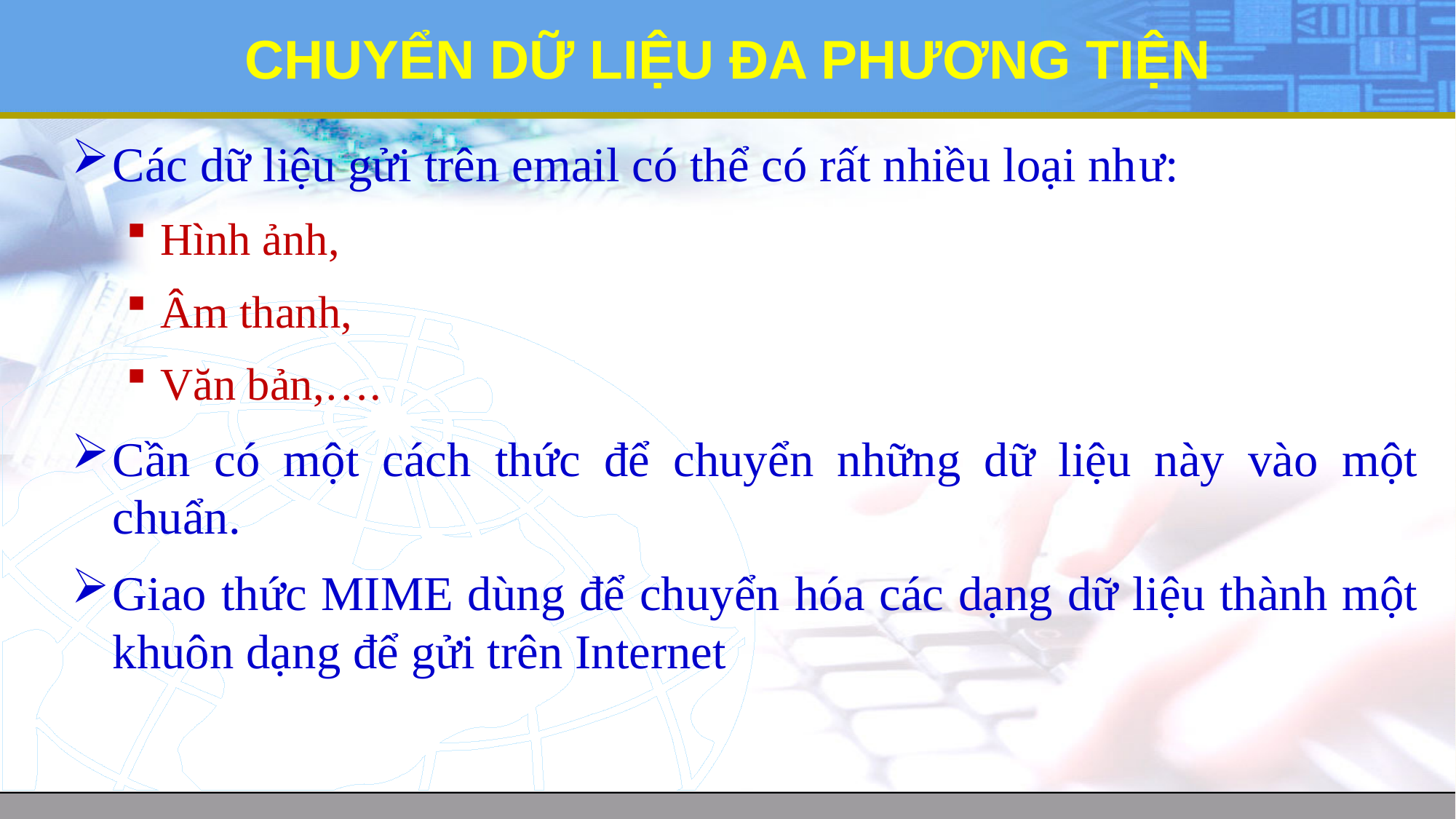

# CHUYỂN DỮ LIỆU ĐA PHƯƠNG TIỆN
Các dữ liệu gửi trên email có thể có rất nhiều loại như:
Hình ảnh,
Âm thanh,
Văn bản,….
Cần có một cách thức để chuyển những dữ liệu này vào một chuẩn.
Giao thức MIME dùng để chuyển hóa các dạng dữ liệu thành một khuôn dạng để gửi trên Internet